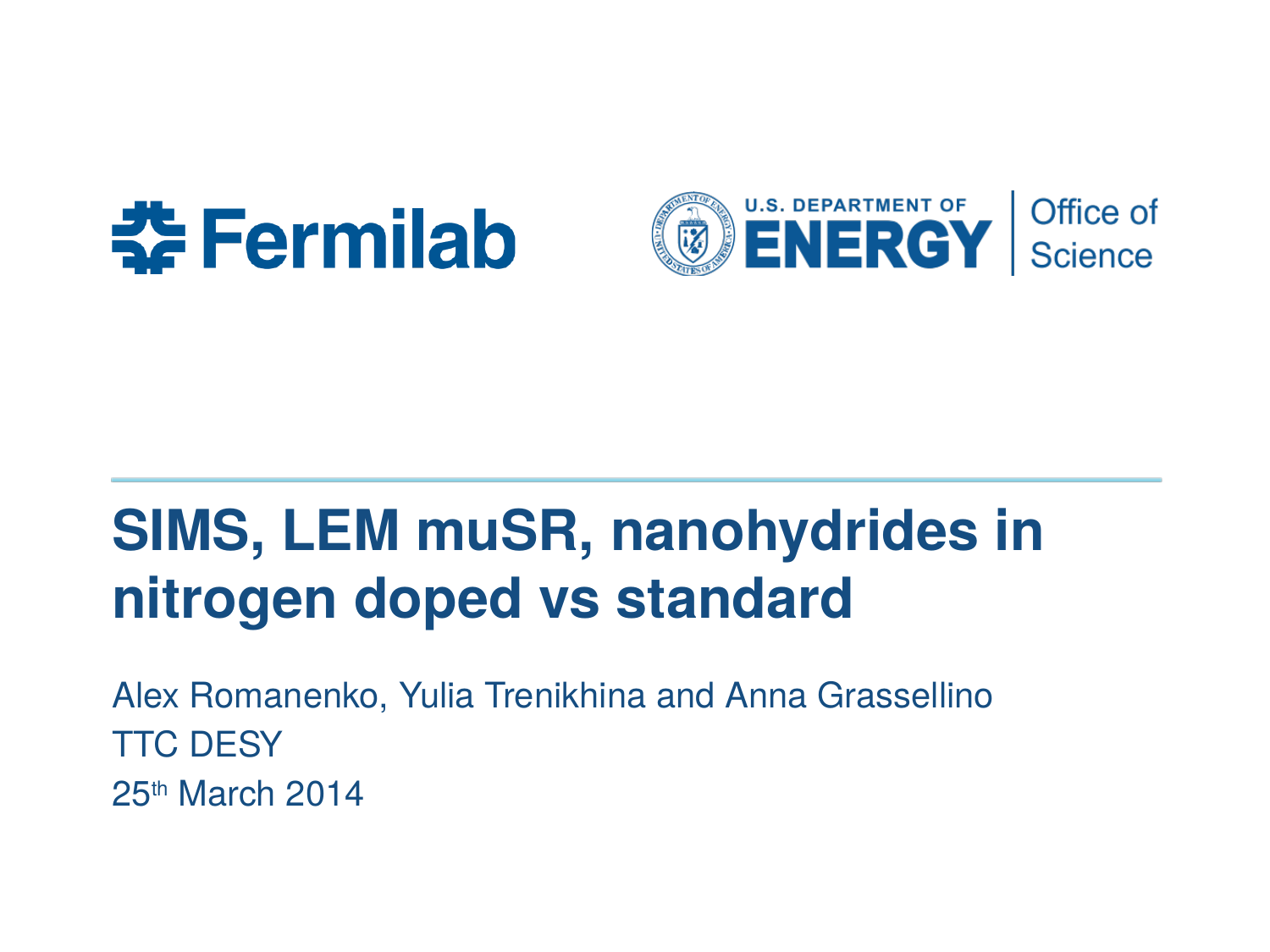

# SIMS, LEM muSR, nanohydrides in nitrogen doped vs standard
Alex Romanenko, Yulia Trenikhina and Anna Grassellino
TTC DESY
25th March 2014